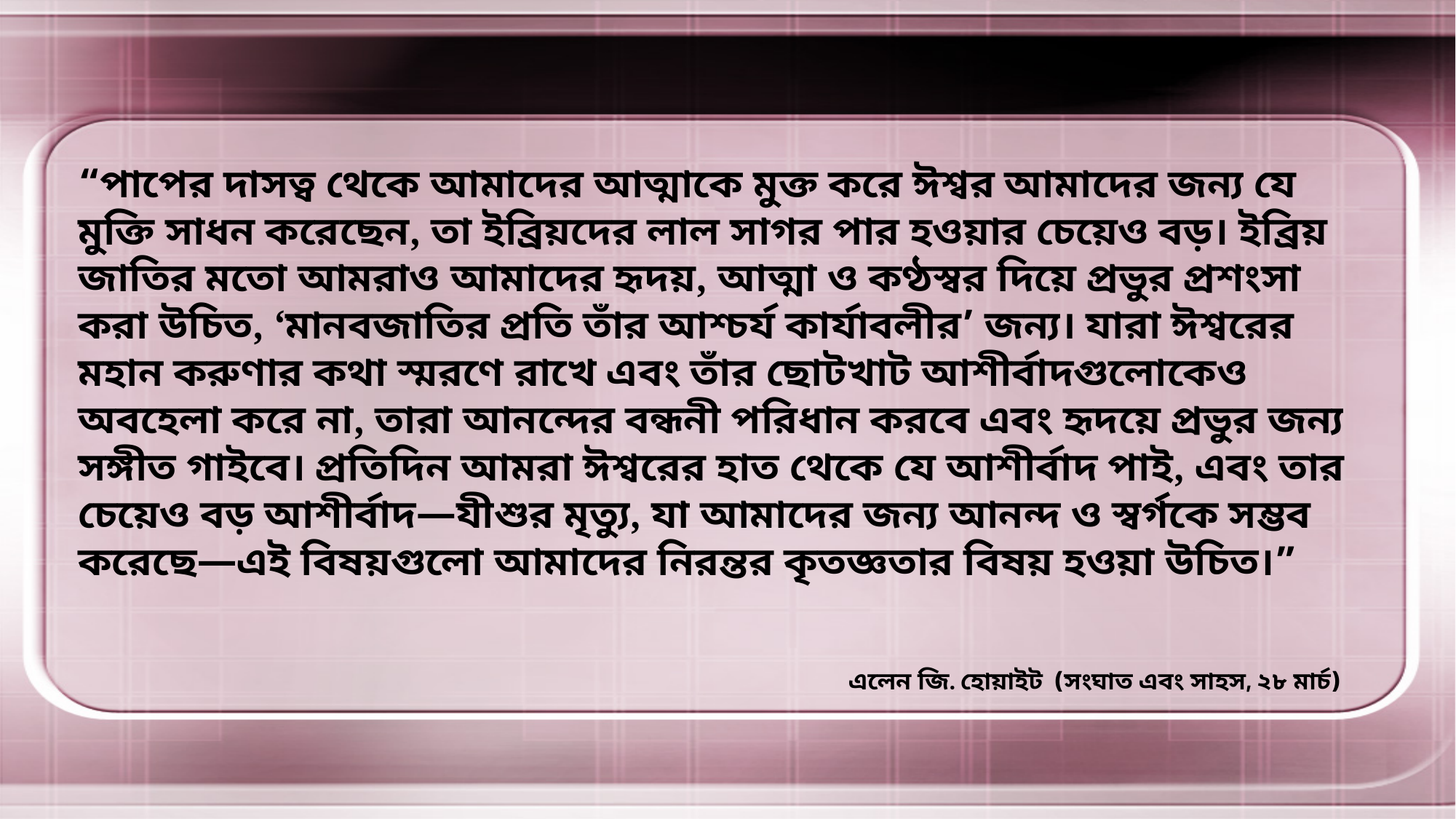

“পাপের দাসত্ব থেকে আমাদের আত্মাকে মুক্ত করে ঈশ্বর আমাদের জন্য যে মুক্তি সাধন করেছেন, তা ইব্রিয়দের লাল সাগর পার হওয়ার চেয়েও বড়। ইব্রিয় জাতির মতো আমরাও আমাদের হৃদয়, আত্মা ও কণ্ঠস্বর দিয়ে প্রভুর প্রশংসা করা উচিত, ‘মানবজাতির প্রতি তাঁর আশ্চর্য কার্যাবলীর’ জন্য। যারা ঈশ্বরের মহান করুণার কথা স্মরণে রাখে এবং তাঁর ছোটখাট আশীর্বাদগুলোকেও অবহেলা করে না, তারা আনন্দের বন্ধনী পরিধান করবে এবং হৃদয়ে প্রভুর জন্য সঙ্গীত গাইবে। প্রতিদিন আমরা ঈশ্বরের হাত থেকে যে আশীর্বাদ পাই, এবং তার চেয়েও বড় আশীর্বাদ—যীশুর মৃত্যু, যা আমাদের জন্য আনন্দ ও স্বর্গকে সম্ভব করেছে—এই বিষয়গুলো আমাদের নিরন্তর কৃতজ্ঞতার বিষয় হওয়া উচিত।”
এলেন জি. হোয়াইট  (সংঘাত এবং সাহস, ২৮ মার্চ)